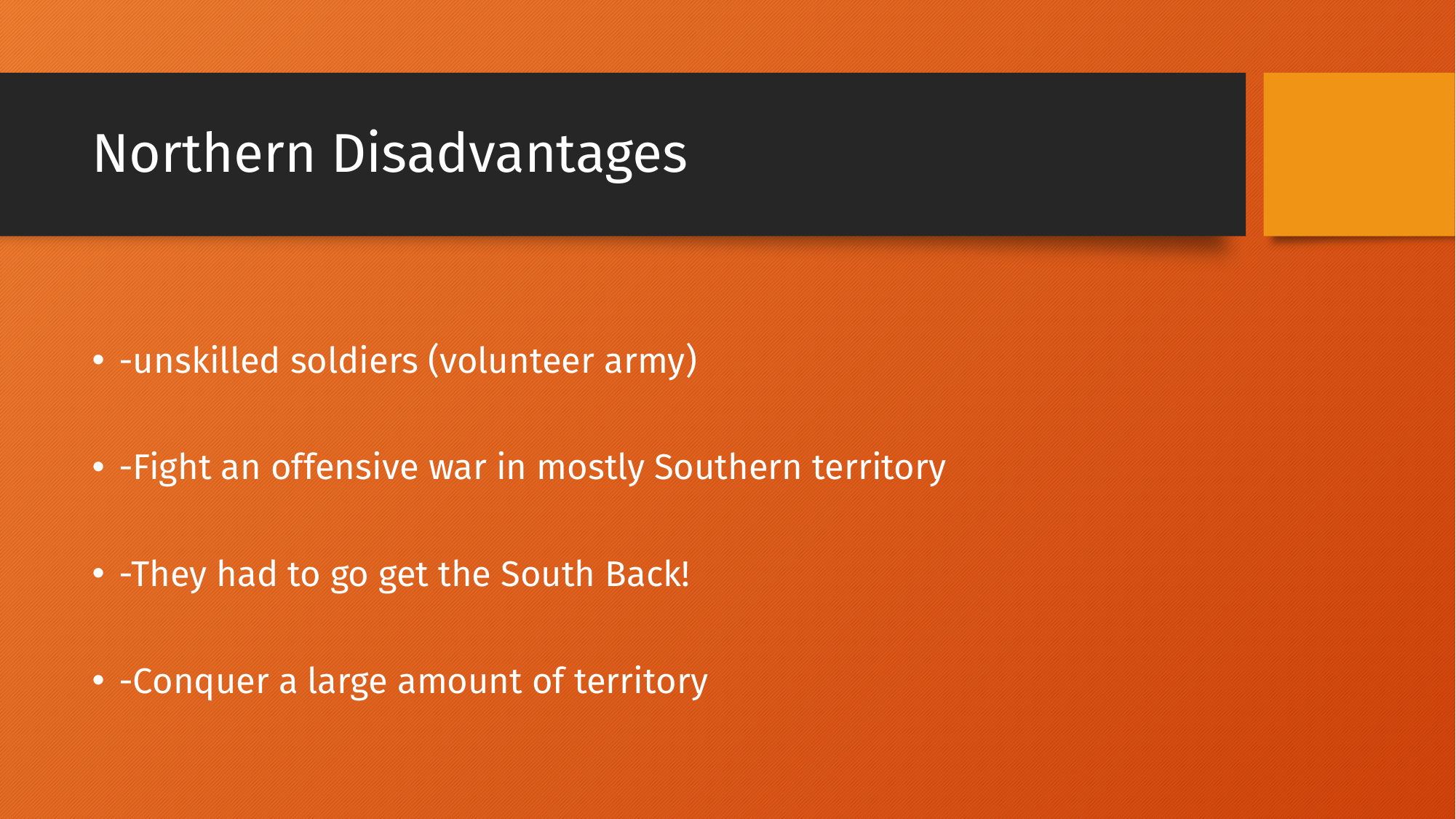

# Northern Disadvantages

-unskilled soldiers (volunteer army)

-Fight an offensive war in mostly Southern territory

-They had to go get the South Back!

-Conquer a large amount of territory